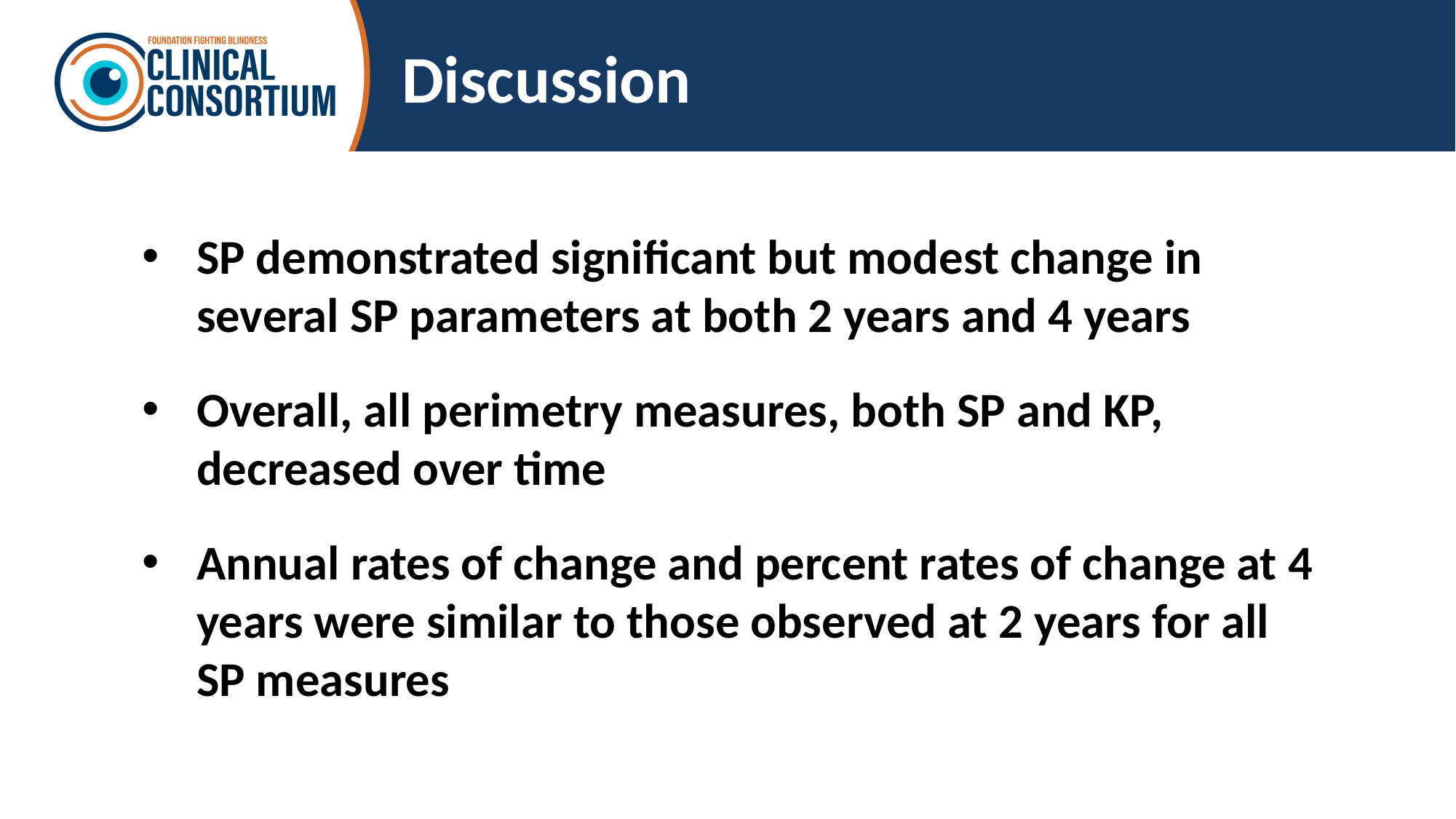

# Discussion
SP demonstrated significant but modest change in several SP parameters at both 2 years and 4 years

Overall, all perimetry measures, both SP and KP, decreased over time

Annual rates of change and percent rates of change at 4 years were similar to those observed at 2 years for all SP measures